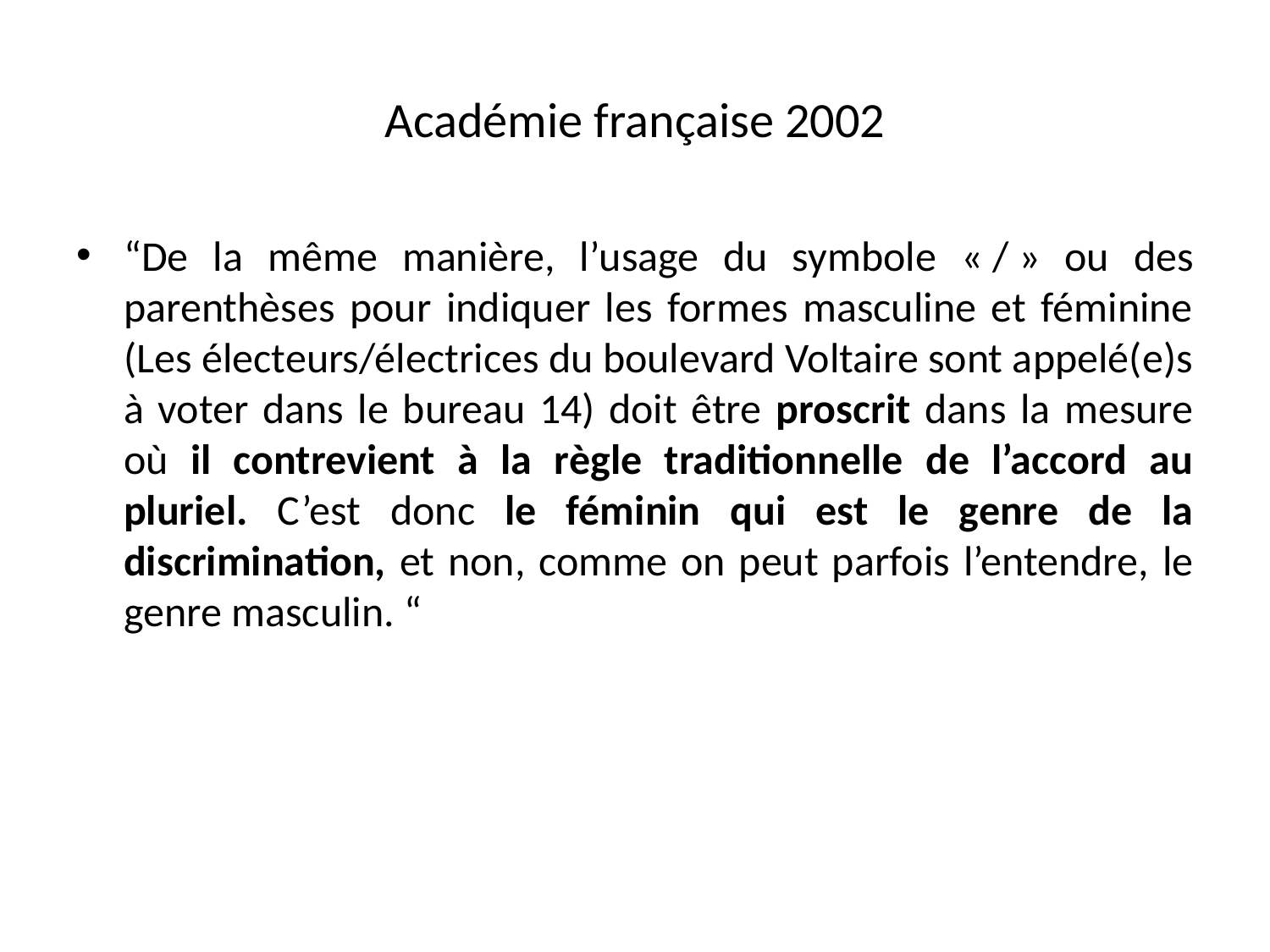

# Académie française 2002
“De la même manière, l’usage du symbole « / » ou des parenthèses pour indiquer les formes masculine et féminine (Les électeurs/électrices du boulevard Voltaire sont appelé(e)s à voter dans le bureau 14) doit être proscrit dans la mesure où il contrevient à la règle traditionnelle de l’accord au pluriel. C’est donc le féminin qui est le genre de la discrimination, et non, comme on peut parfois l’entendre, le genre masculin. “